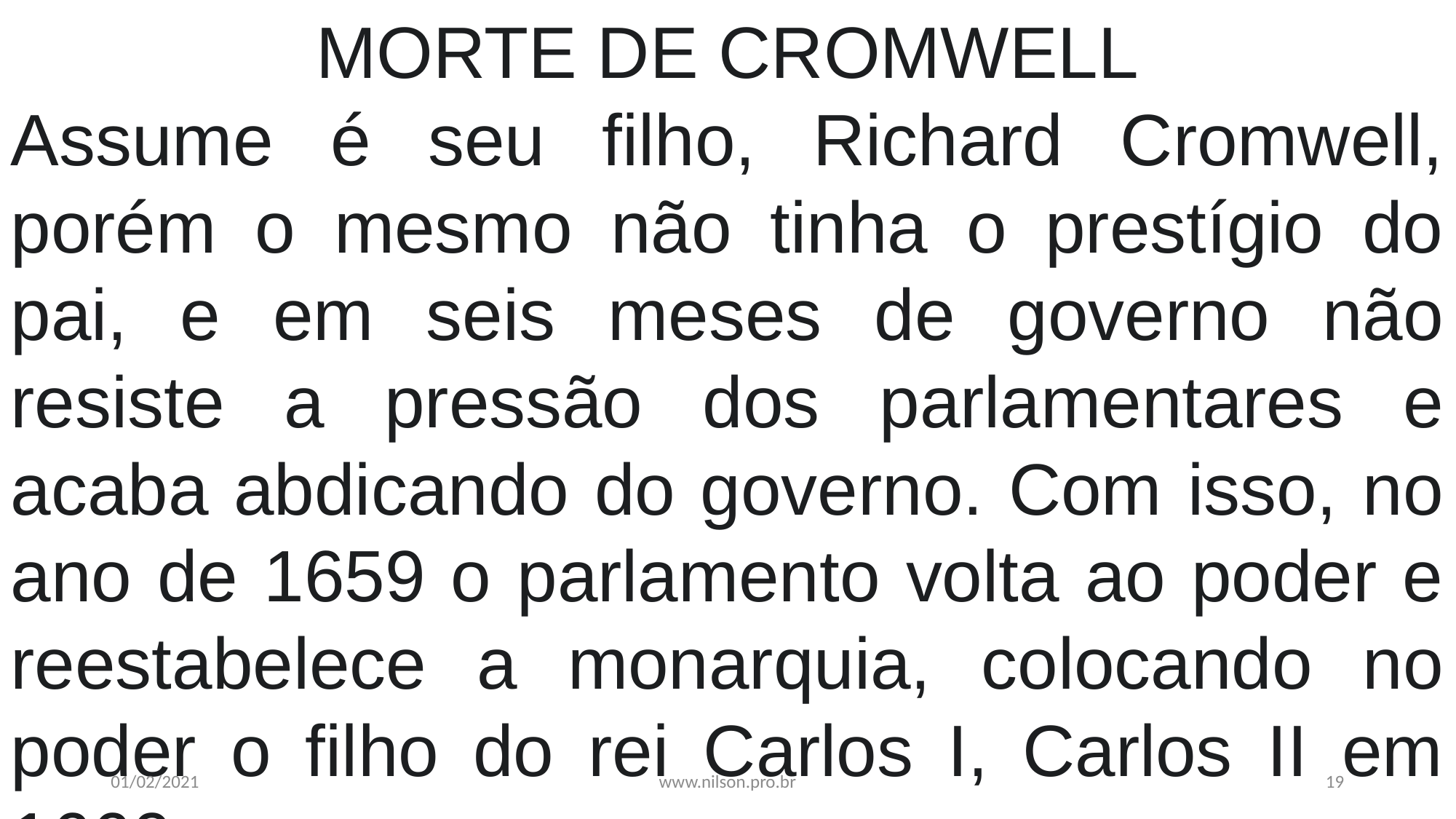

MORTE DE CROMWELL
Assume é seu filho, Richard Cromwell, porém o mesmo não tinha o prestígio do pai, e em seis meses de governo não resiste a pressão dos parlamentares e acaba abdicando do governo. Com isso, no ano de 1659 o parlamento volta ao poder e reestabelece a monarquia, colocando no poder o filho do rei Carlos I, Carlos II em 1660.
01/02/2021
www.nilson.pro.br
19